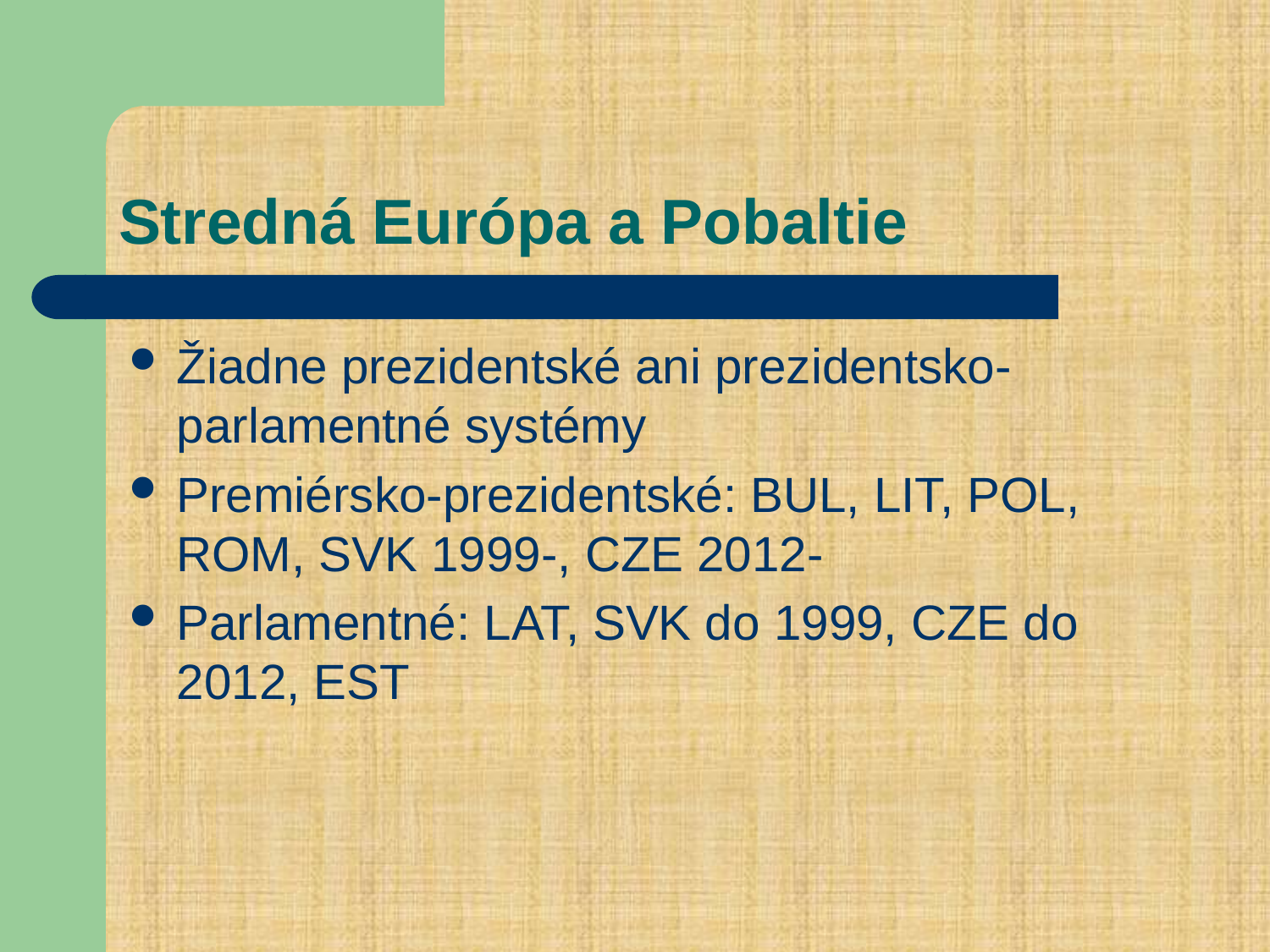

# Stredná Európa a Pobaltie
Žiadne prezidentské ani prezidentsko-parlamentné systémy
Premiérsko-prezidentské: BUL, LIT, POL, ROM, SVK 1999-, CZE 2012-
Parlamentné: LAT, SVK do 1999, CZE do 2012, EST